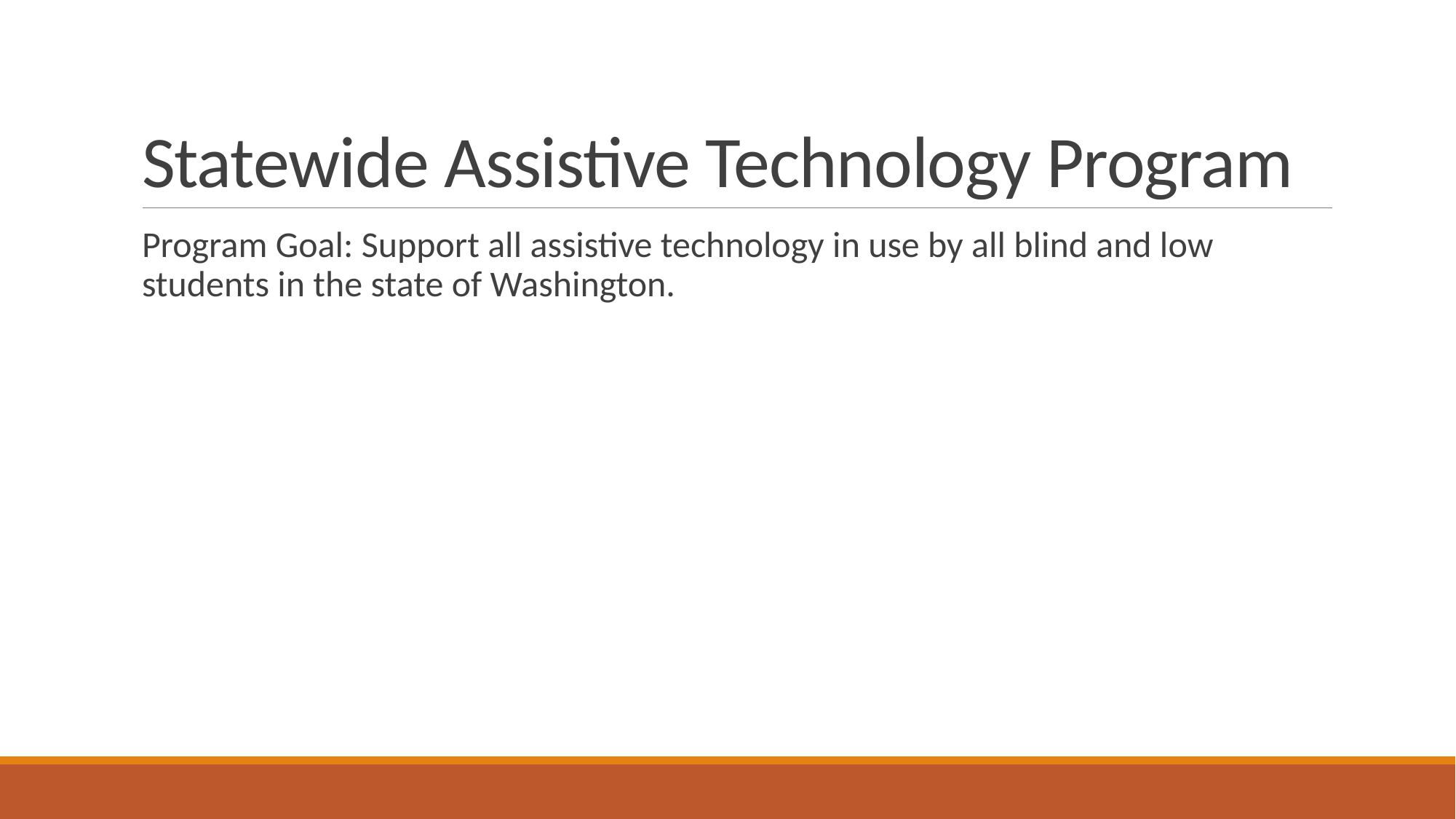

# Statewide Assistive Technology Program
Program Goal: Support all assistive technology in use by all blind and low students in the state of Washington.